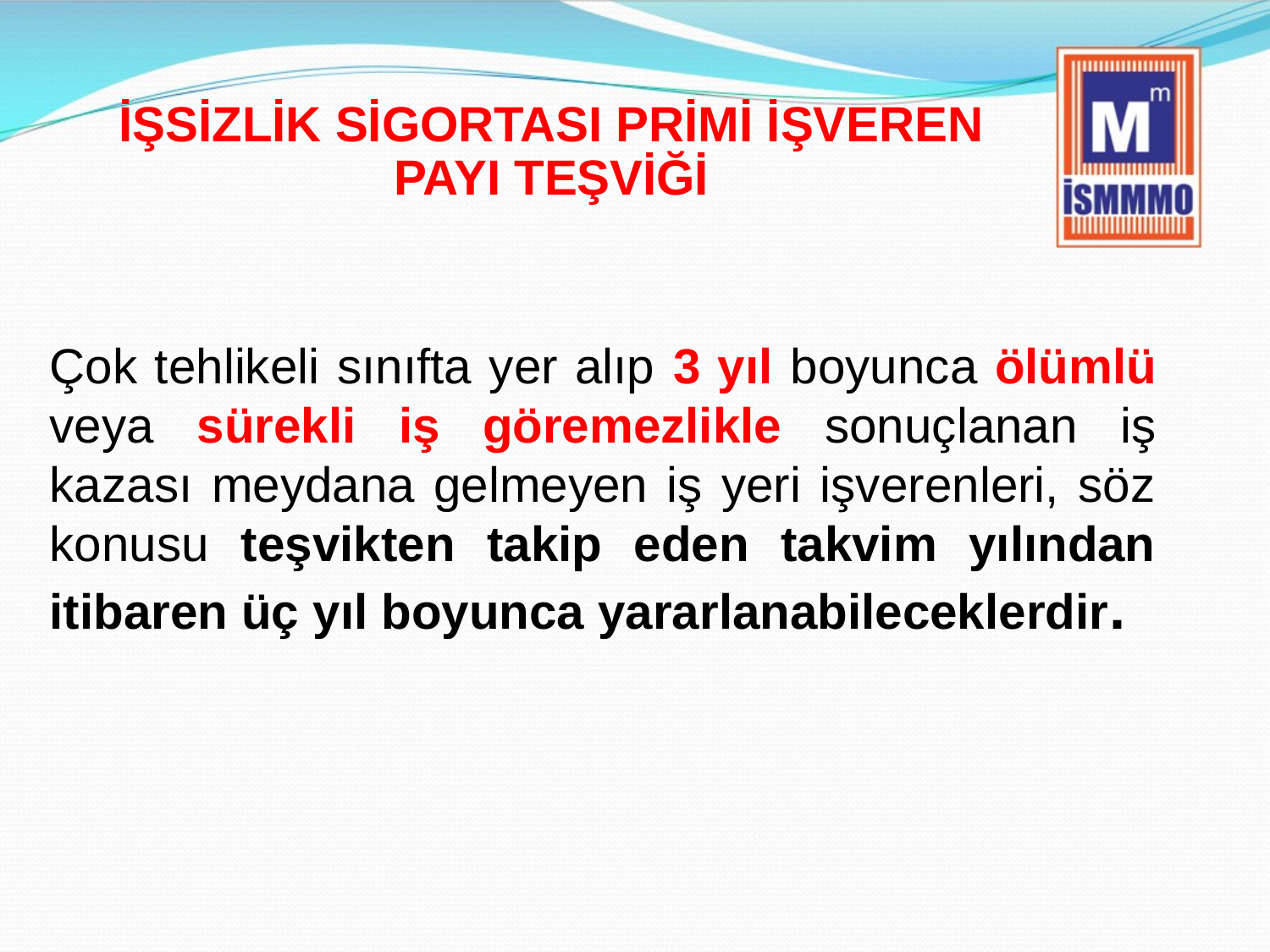

# İŞSİZLİK SİGORTASI PRİMİ İŞVEREN PAYI TEŞVİĞİ

Çok tehlikeli sınıfta yer alıp 3 yıl boyunca ölümlü veya sürekli iş göremezlikle sonuçlanan iş kazası meydana gelmeyen iş yeri işverenleri, söz konusu teşvikten takip eden takvim yılından itibaren üç yıl boyunca yararlanabileceklerdir.